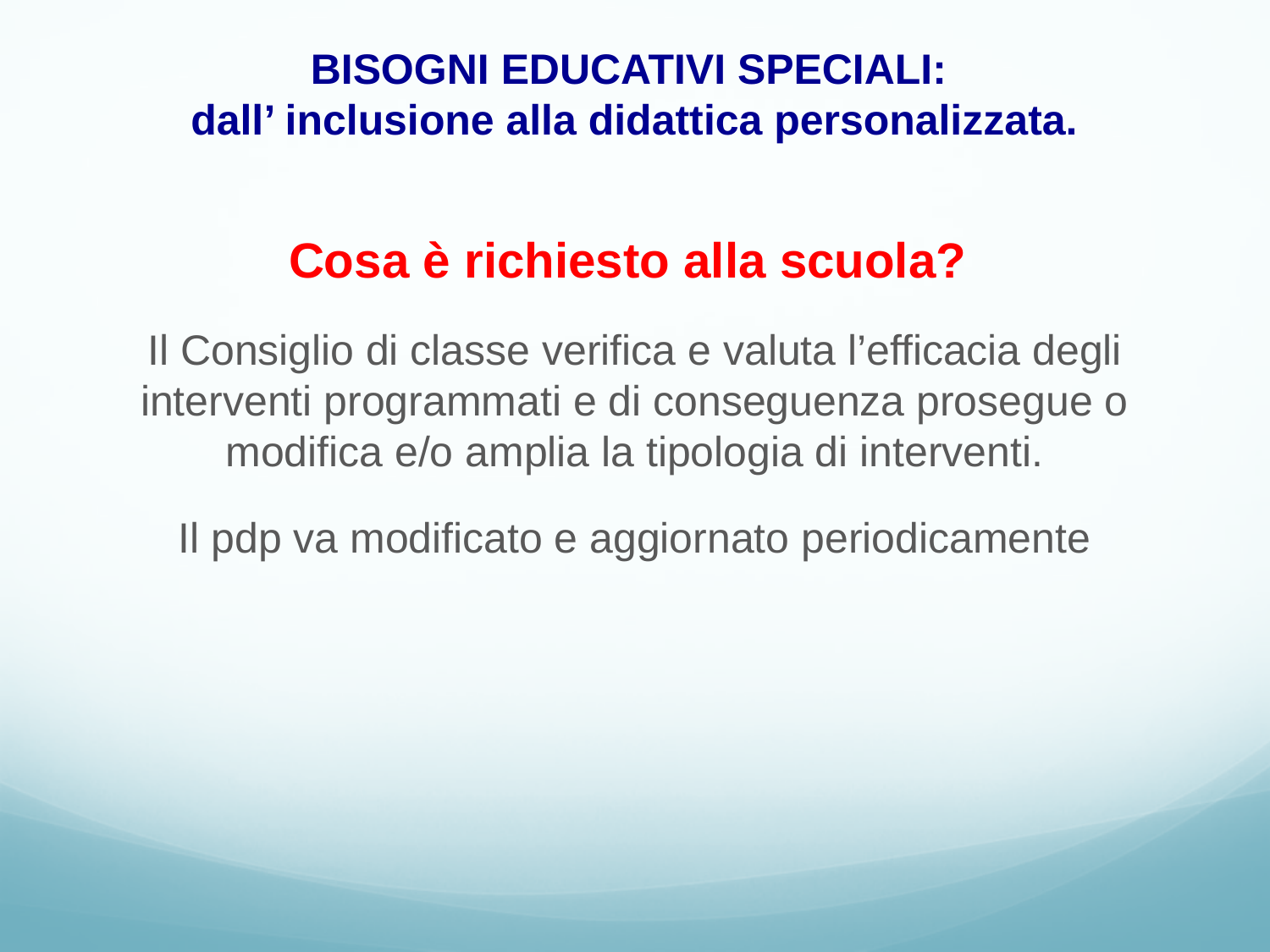

# BISOGNI EDUCATIVI SPECIALI: dall’ inclusione alla didattica personalizzata.
Cosa è richiesto alla scuola?
Il Consiglio di classe verifica e valuta l’efficacia degli interventi programmati e di conseguenza prosegue o modifica e/o amplia la tipologia di interventi.
Il pdp va modificato e aggiornato periodicamente